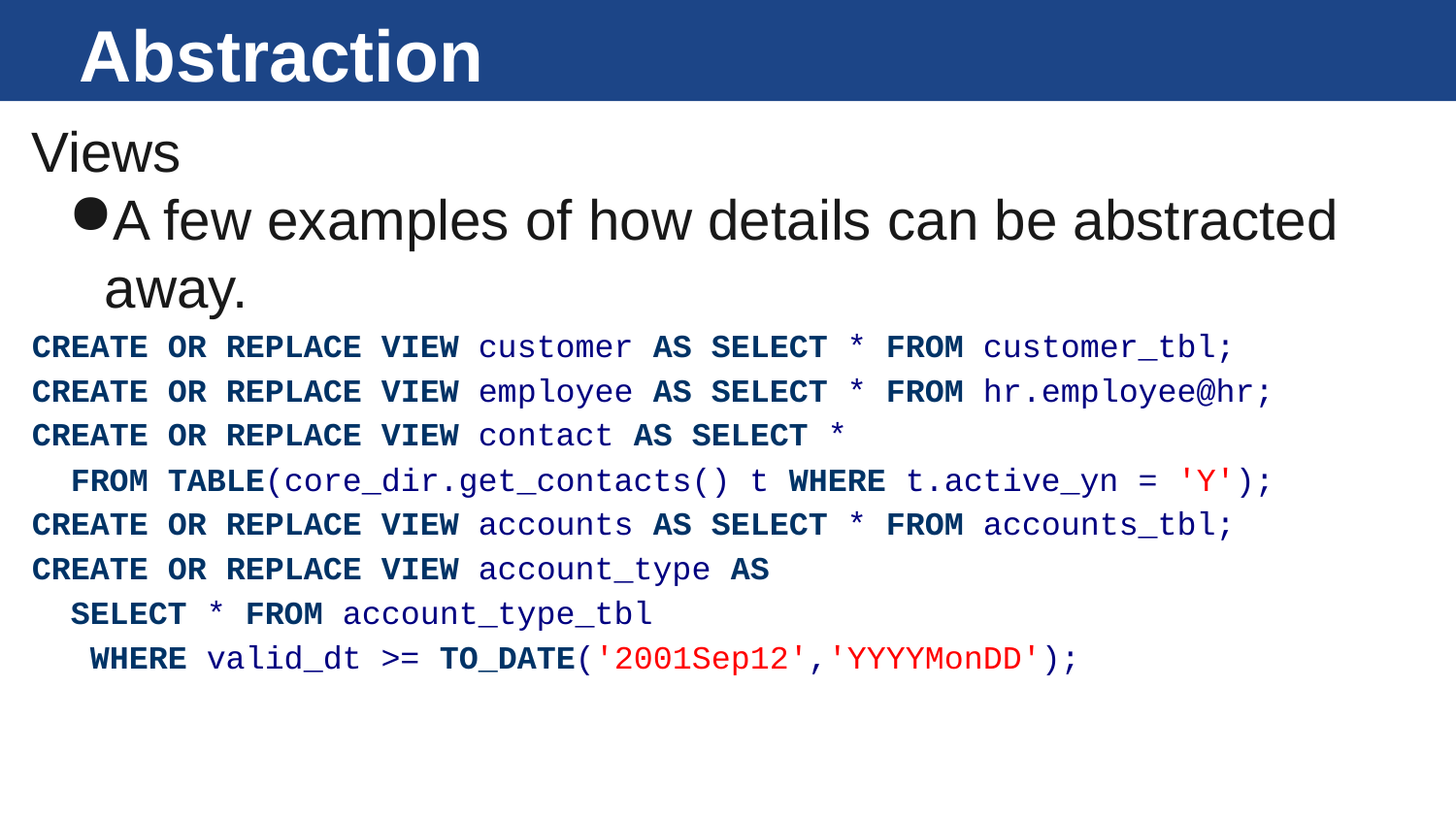

# Abstraction
Views
A few examples of how details can be abstracted away.
CREATE OR REPLACE VIEW customer AS SELECT * FROM customer_tbl;
CREATE OR REPLACE VIEW employee AS SELECT * FROM hr.employee@hr;
CREATE OR REPLACE VIEW contact AS SELECT *
  FROM TABLE(core_dir.get_contacts() t WHERE t.active_yn = 'Y');
CREATE OR REPLACE VIEW accounts AS SELECT * FROM accounts_tbl;
CREATE OR REPLACE VIEW account_type AS
  SELECT * FROM account_type_tbl
   WHERE valid_dt >= TO_DATE('2001Sep12','YYYYMonDD');